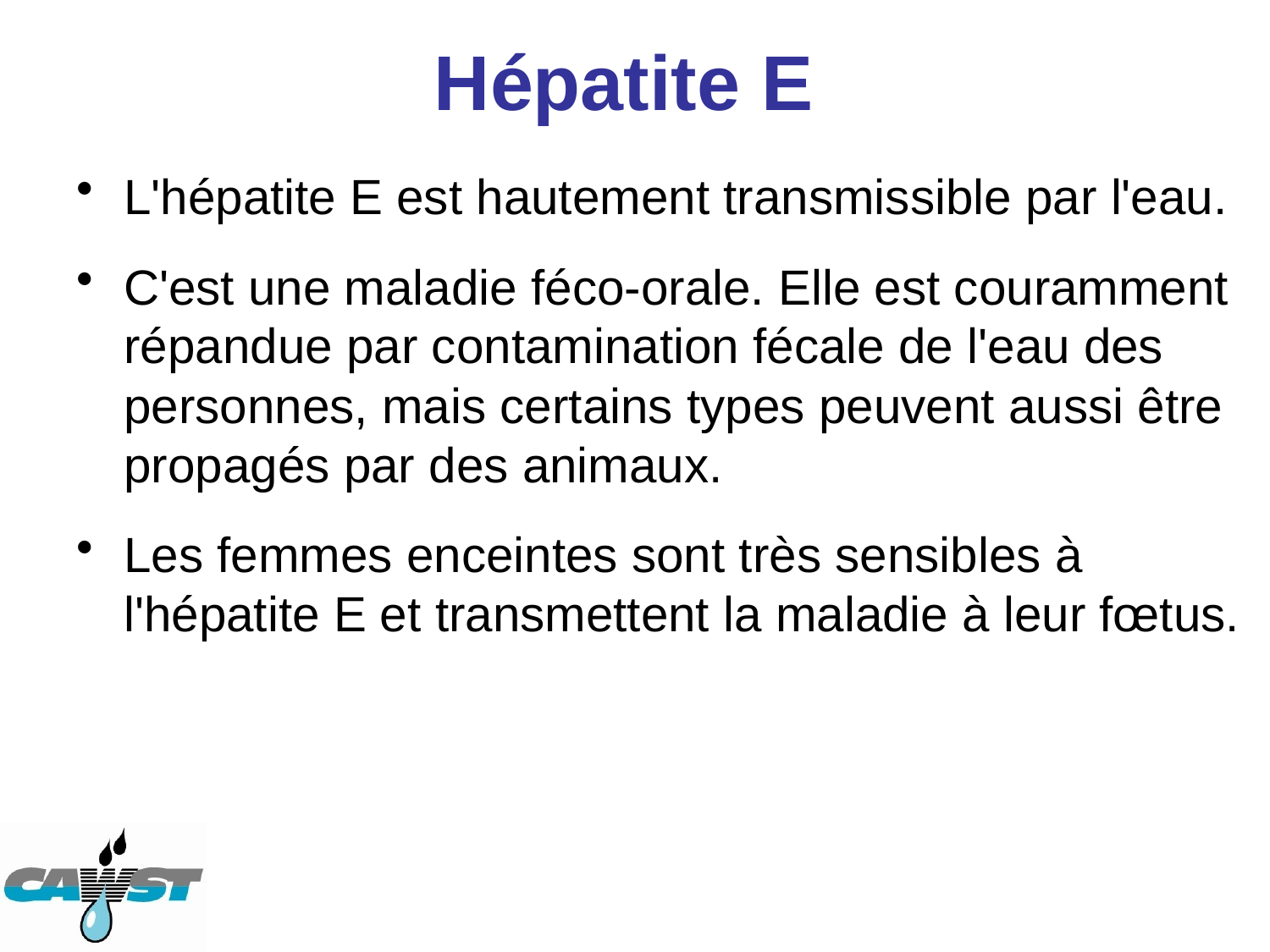

# Hépatite E
L'hépatite E est hautement transmissible par l'eau.
C'est une maladie féco-orale. Elle est couramment répandue par contamination fécale de l'eau des personnes, mais certains types peuvent aussi être propagés par des animaux.
Les femmes enceintes sont très sensibles à l'hépatite E et transmettent la maladie à leur fœtus.